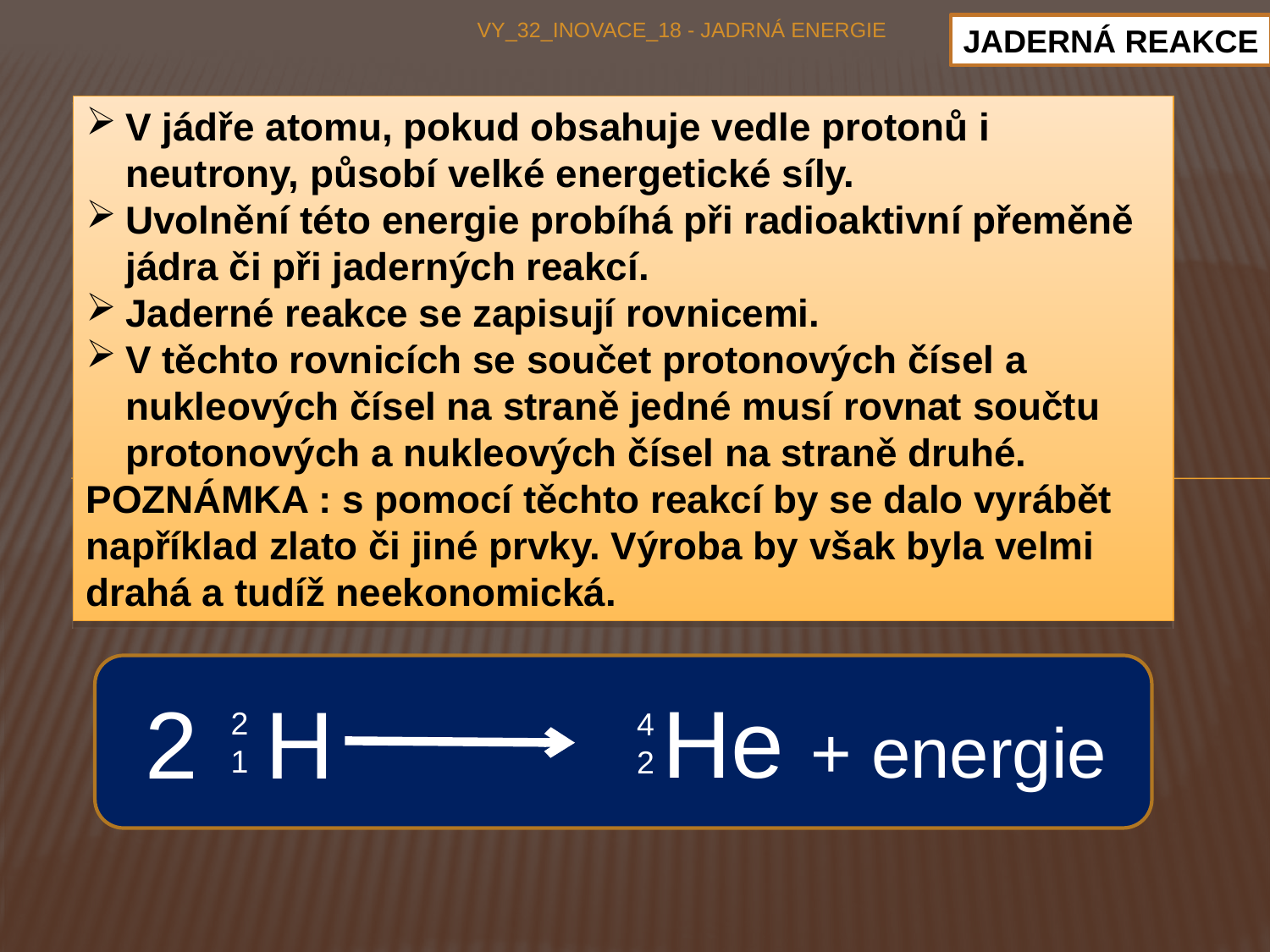

VY_32_INOVACE_18 - JADRNÁ ENERGIE
JADERNÁ REAKCE
V jádře atomu, pokud obsahuje vedle protonů i neutrony, působí velké energetické síly.
Uvolnění této energie probíhá při radioaktivní přeměně jádra či při jaderných reakcí.
Jaderné reakce se zapisují rovnicemi.
V těchto rovnicích se součet protonových čísel a nukleových čísel na straně jedné musí rovnat součtu protonových a nukleových čísel na straně druhé.
POZNÁMKA : s pomocí těchto reakcí by se dalo vyrábět například zlato či jiné prvky. Výroba by však byla velmi drahá a tudíž neekonomická.

He + energie
2
H
    2
    1
4
2